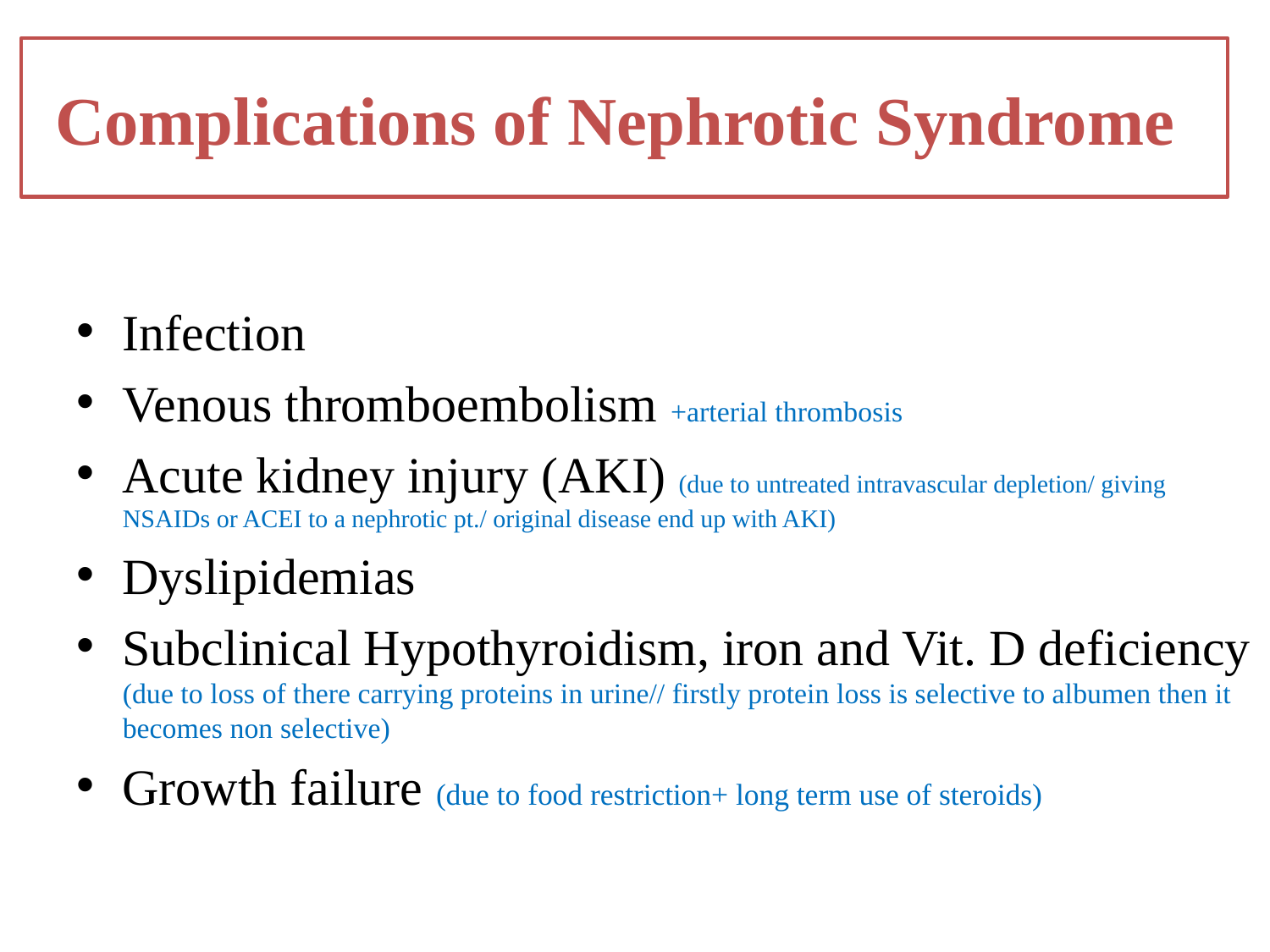

# Complications of Nephrotic Syndrome

Infection
Venous thromboembolism +arterial thrombosis
Acute kidney injury (AKI) (due to untreated intravascular depletion/ giving NSAIDs or ACEI to a nephrotic pt./ original disease end up with AKI)
Dyslipidemias
Subclinical Hypothyroidism, iron and Vit. D deficiency (due to loss of there carrying proteins in urine// firstly protein loss is selective to albumen then it becomes non selective)
Growth failure (due to food restriction+ long term use of steroids)